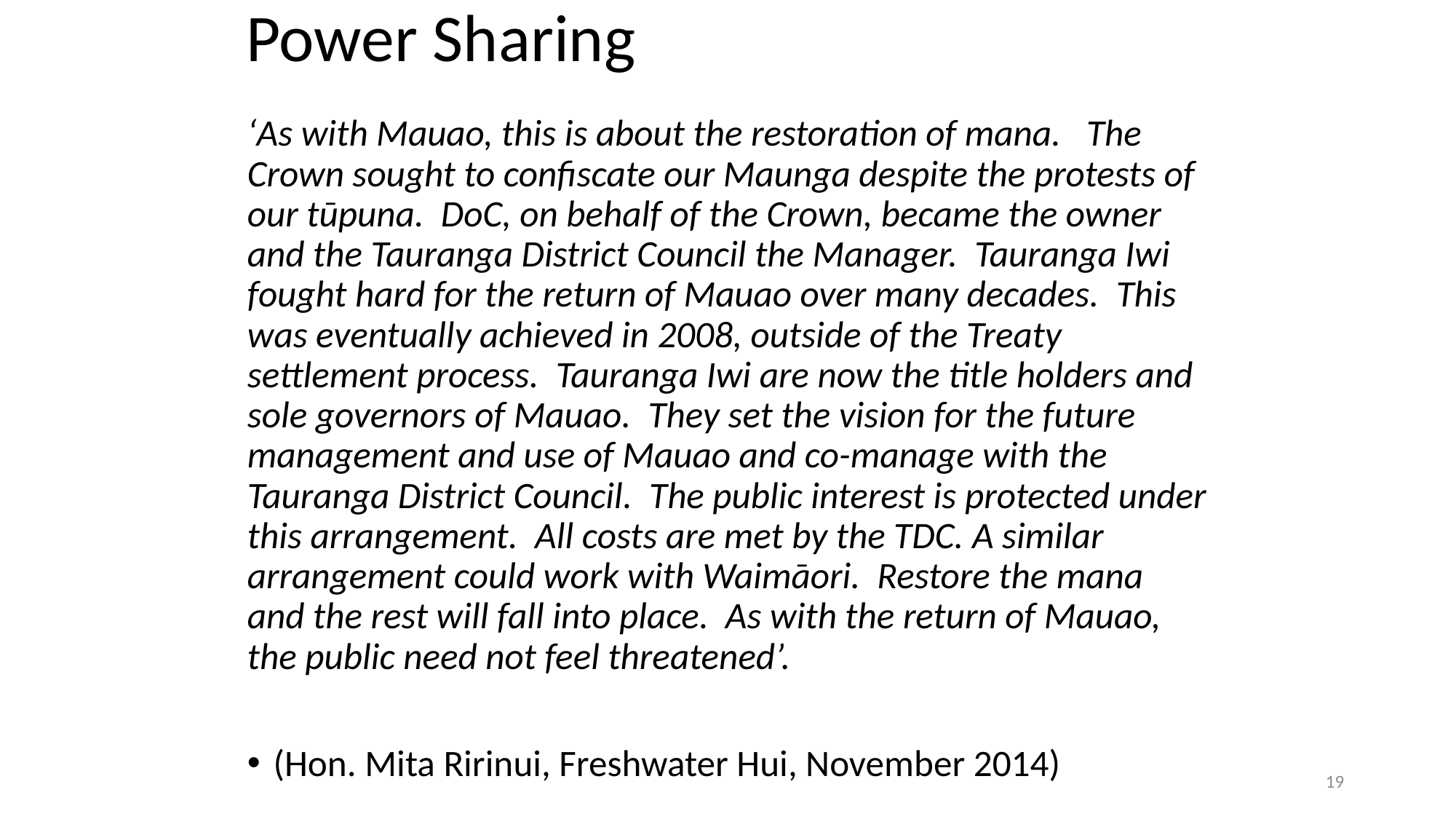

# Power Sharing
‘As with Mauao, this is about the restoration of mana.   The Crown sought to confiscate our Maunga despite the protests of our tūpuna.  DoC, on behalf of the Crown, became the owner and the Tauranga District Council the Manager.  Tauranga Iwi fought hard for the return of Mauao over many decades.  This was eventually achieved in 2008, outside of the Treaty settlement process.  Tauranga Iwi are now the title holders and sole governors of Mauao.  They set the vision for the future management and use of Mauao and co-manage with the Tauranga District Council.  The public interest is protected under this arrangement.  All costs are met by the TDC. A similar arrangement could work with Waimāori.  Restore the mana and the rest will fall into place.  As with the return of Mauao, the public need not feel threatened’.

(Hon. Mita Ririnui, Freshwater Hui, November 2014)

19